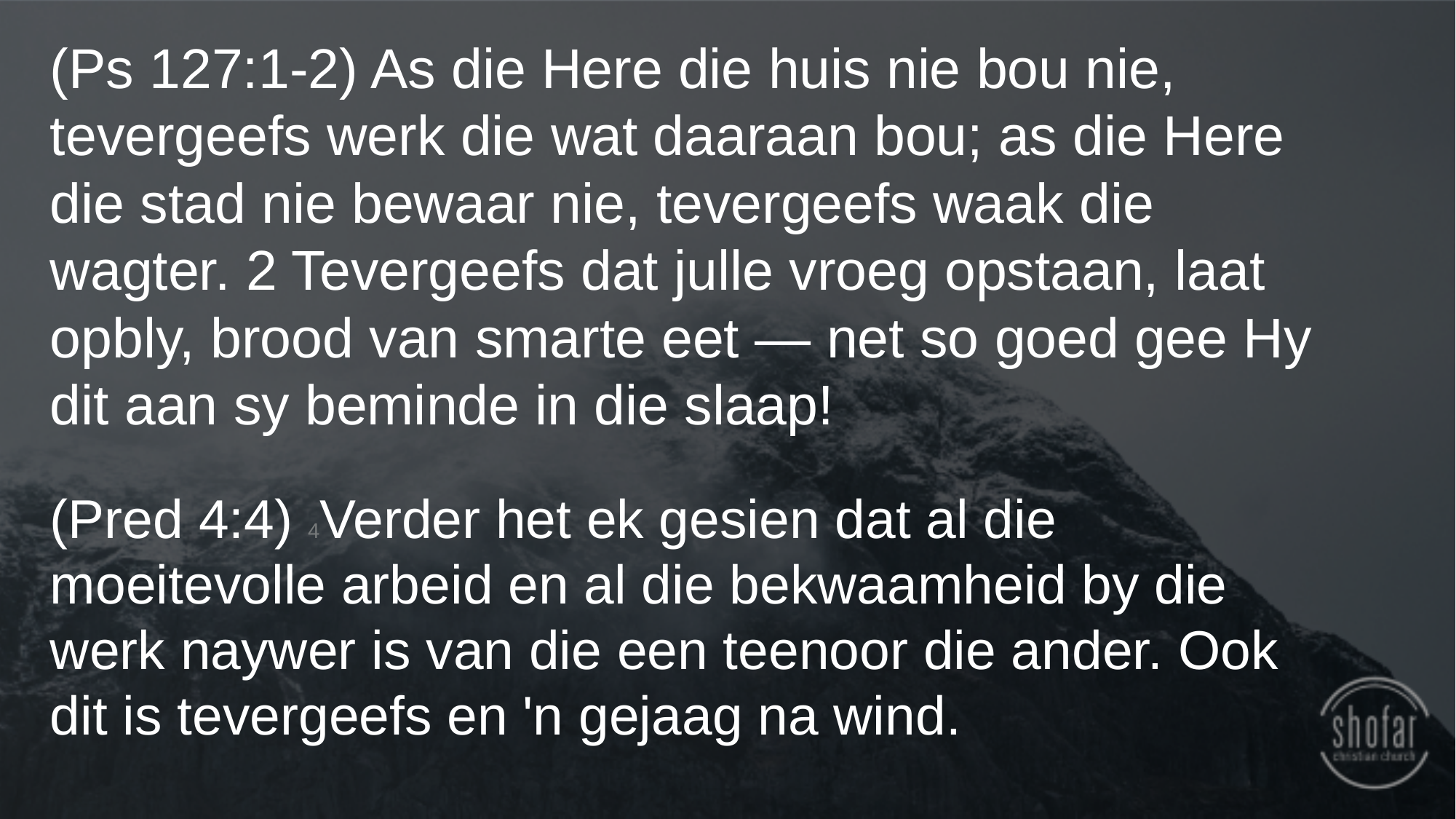

(Ps 127:1-2) As die Here die huis nie bou nie, tevergeefs werk die wat daaraan bou; as die Here die stad nie bewaar nie, tevergeefs waak die wagter. 2 Tevergeefs dat julle vroeg opstaan, laat opbly, brood van smarte eet — net so goed gee Hy dit aan sy beminde in die slaap!
(Pred 4:4) 4Verder het ek gesien dat al die moeitevolle arbeid en al die bekwaamheid by die werk naywer is van die een teenoor die ander. Ook dit is tevergeefs en 'n gejaag na wind.